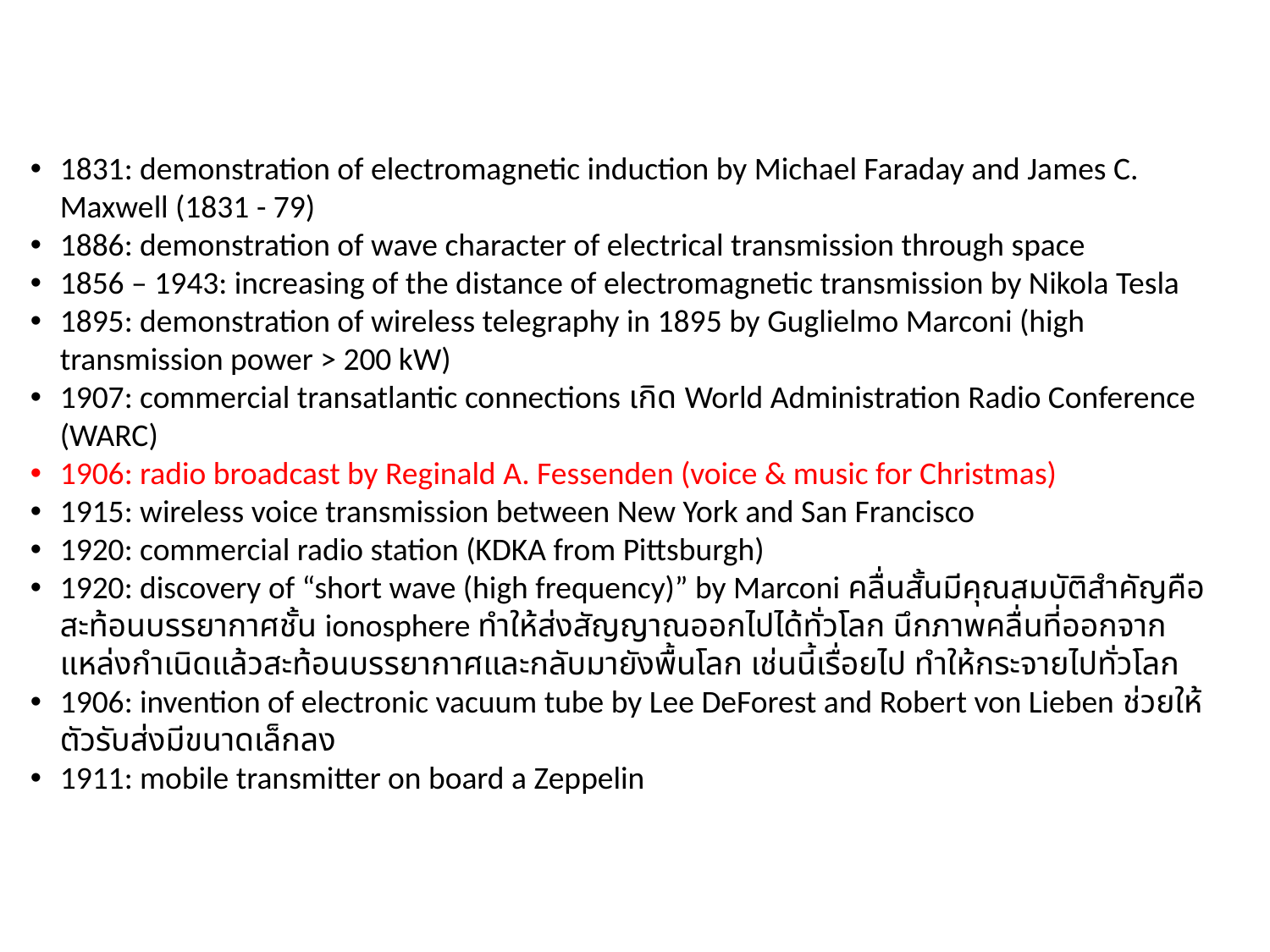

1831: demonstration of electromagnetic induction by Michael Faraday and James C. Maxwell (1831 - 79)
1886: demonstration of wave character of electrical transmission through space
1856 – 1943: increasing of the distance of electromagnetic transmission by Nikola Tesla
1895: demonstration of wireless telegraphy in 1895 by Guglielmo Marconi (high transmission power > 200 kW)
1907: commercial transatlantic connections เกิด World Administration Radio Conference (WARC)
1906: radio broadcast by Reginald A. Fessenden (voice & music for Christmas)
1915: wireless voice transmission between New York and San Francisco
1920: commercial radio station (KDKA from Pittsburgh)
1920: discovery of “short wave (high frequency)” by Marconi คลื่นสั้นมีคุณสมบัติสำคัญคือสะท้อนบรรยากาศชั้น ionosphere ทำให้ส่งสัญญาณออกไปได้ทั่วโลก นึกภาพคลื่นที่ออกจากแหล่งกำเนิดแล้วสะท้อนบรรยากาศและกลับมายังพื้นโลก เช่นนี้เรื่อยไป ทำให้กระจายไปทั่วโลก
1906: invention of electronic vacuum tube by Lee DeForest and Robert von Lieben ช่วยให้ตัวรับส่งมีขนาดเล็กลง
1911: mobile transmitter on board a Zeppelin